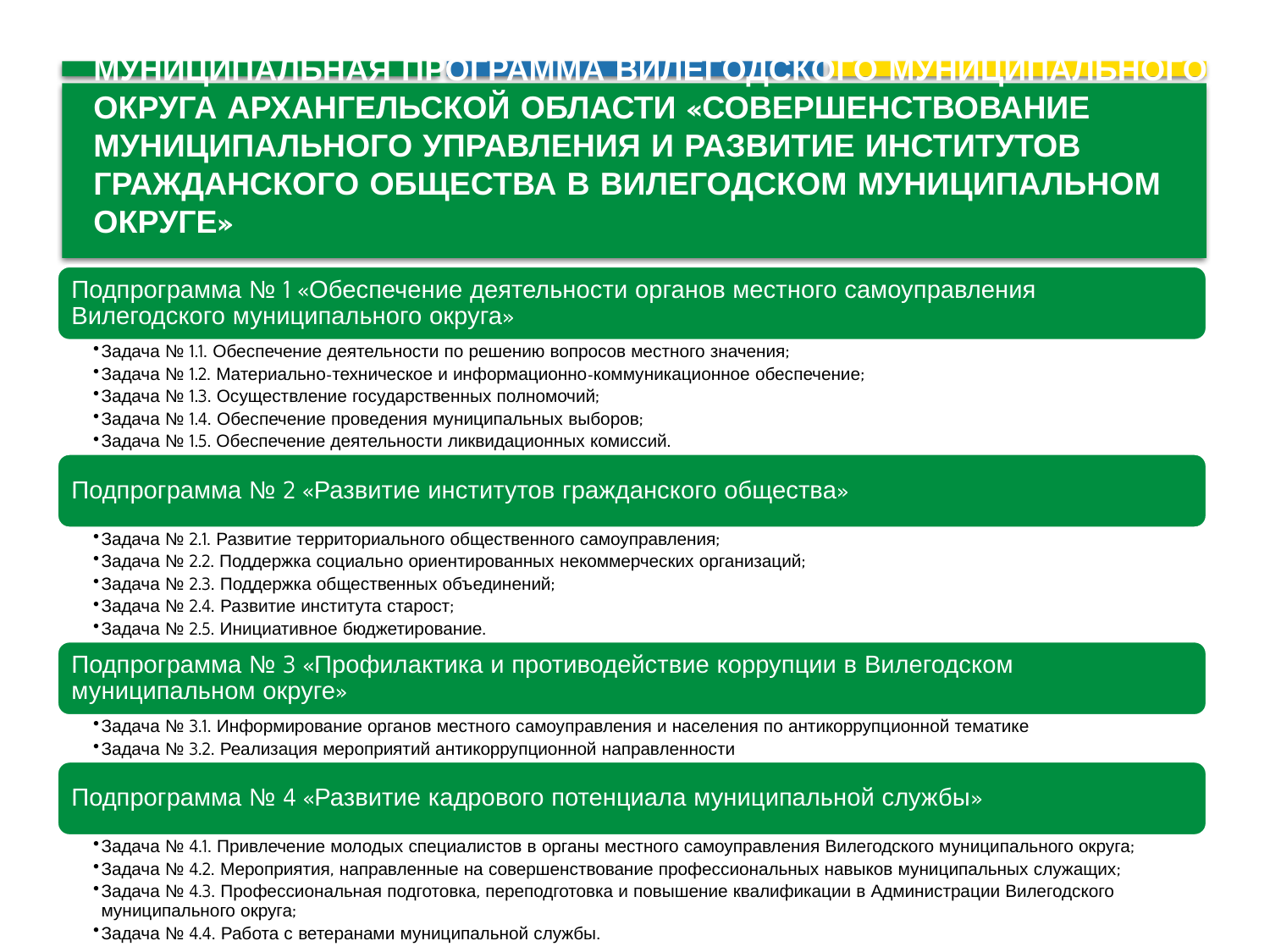

# МУНИЦИПАЛЬНАЯ ПРОГРАММА Вилегодского муниципального округа Архангельской области «Совершенствование муниципального управления и развитие институтов гражданского общества в Вилегодском муниципальном округе»
Подпрограмма № 1 «Обеспечение деятельности органов местного самоуправления Вилегодского муниципального округа»
Задача № 1.1. Обеспечение деятельности по решению вопросов местного значения;
Задача № 1.2. Материально-техническое и информационно-коммуникационное обеспечение;
Задача № 1.3. Осуществление государственных полномочий;
Задача № 1.4. Обеспечение проведения муниципальных выборов;
Задача № 1.5. Обеспечение деятельности ликвидационных комиссий.
Подпрограмма № 2 «Развитие институтов гражданского общества»
Задача № 2.1. Развитие территориального общественного самоуправления;
Задача № 2.2. Поддержка социально ориентированных некоммерческих организаций;
Задача № 2.3. Поддержка общественных объединений;
Задача № 2.4. Развитие института старост;
Задача № 2.5. Инициативное бюджетирование.
Подпрограмма № 3 «Профилактика и противодействие коррупции в Вилегодском муниципальном округе»
Задача № 3.1. Информирование органов местного самоуправления и населения по антикоррупционной тематике
Задача № 3.2. Реализация мероприятий антикоррупционной направленности
Подпрограмма № 4 «Развитие кадрового потенциала муниципальной службы»
Задача № 4.1. Привлечение молодых специалистов в органы местного самоуправления Вилегодского муниципального округа;
Задача № 4.2. Мероприятия, направленные на совершенствование профессиональных навыков муниципальных служащих;
Задача № 4.3. Профессиональная подготовка, переподготовка и повышение квалификации в Администрации Вилегодского муниципального округа;
Задача № 4.4. Работа с ветеранами муниципальной службы.